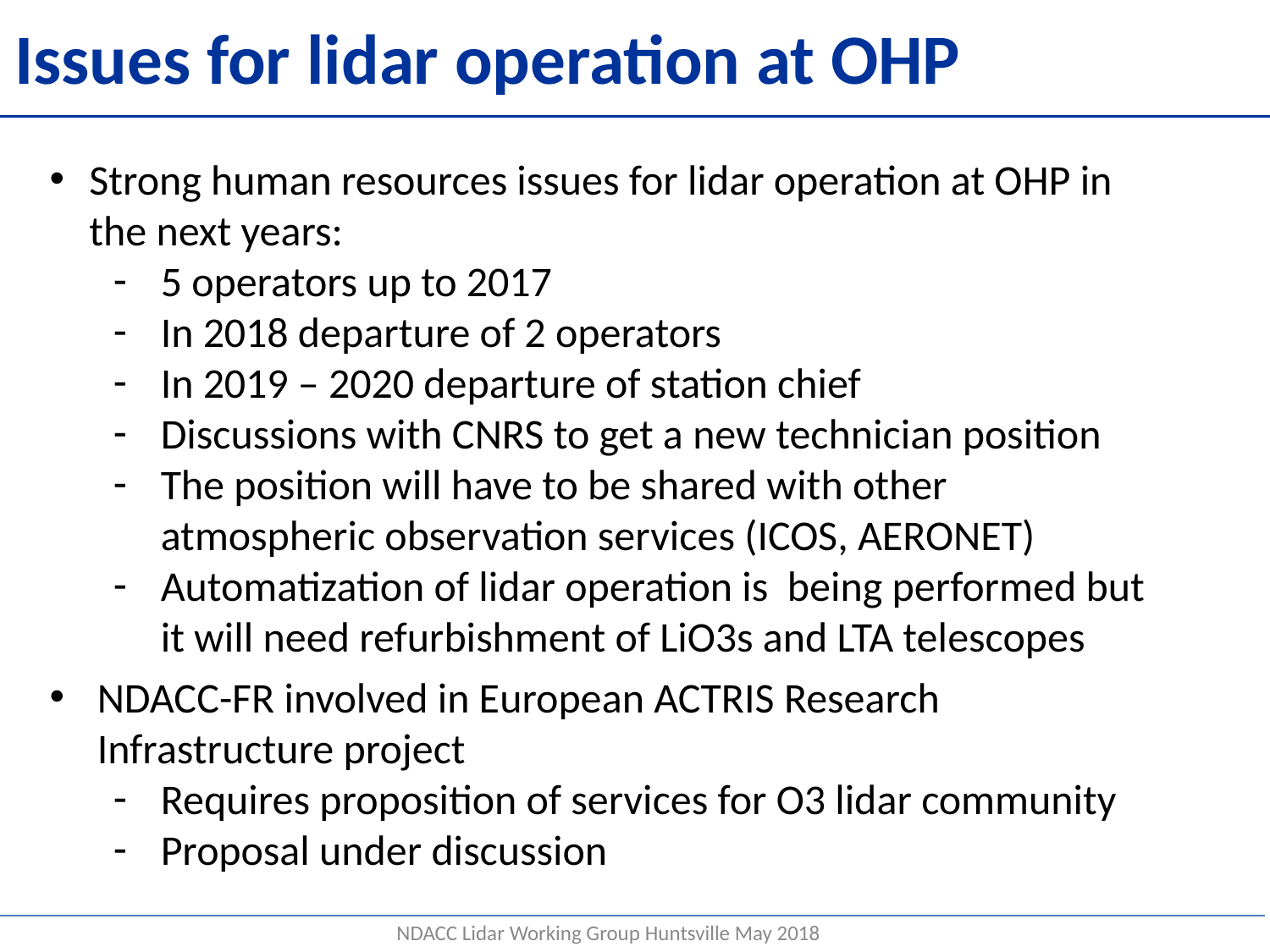

# Issues for lidar operation at OHP
Strong human resources issues for lidar operation at OHP in the next years:
5 operators up to 2017
In 2018 departure of 2 operators
In 2019 – 2020 departure of station chief
Discussions with CNRS to get a new technician position
The position will have to be shared with other atmospheric observation services (ICOS, AERONET)
Automatization of lidar operation is  being performed but it will need refurbishment of LiO3s and LTA telescopes
NDACC-FR involved in European ACTRIS Research Infrastructure project
Requires proposition of services for O3 lidar community
Proposal under discussion

NDACC Lidar Working Group Huntsville May 2018